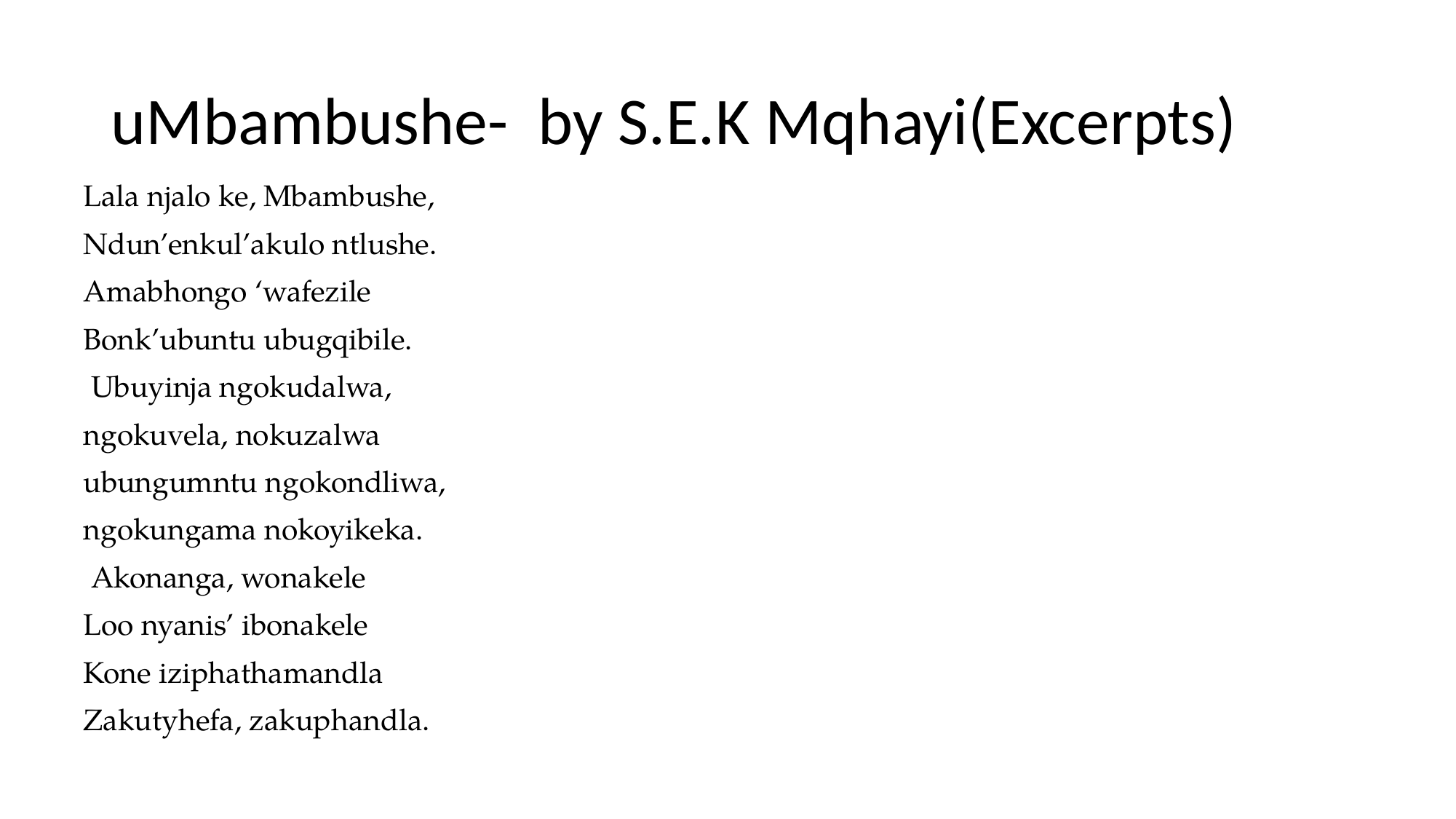

# uMbambushe-  by S.E.K Mqhayi(Excerpts)

Lala njalo ke, Mbambushe,
Ndun’enkul’akulo ntlushe.
Amabhongo ‘wafezile
Bonk’ubuntu ubugqibile.
 Ubuyinja ngokudalwa,
ngokuvela, nokuzalwa
ubungumntu ngokondliwa,
ngokungama nokoyikeka.
 Akonanga, wonakele
Loo nyanis’ ibonakele
Kone iziphathamandla
Zakutyhefa, zakuphandla.